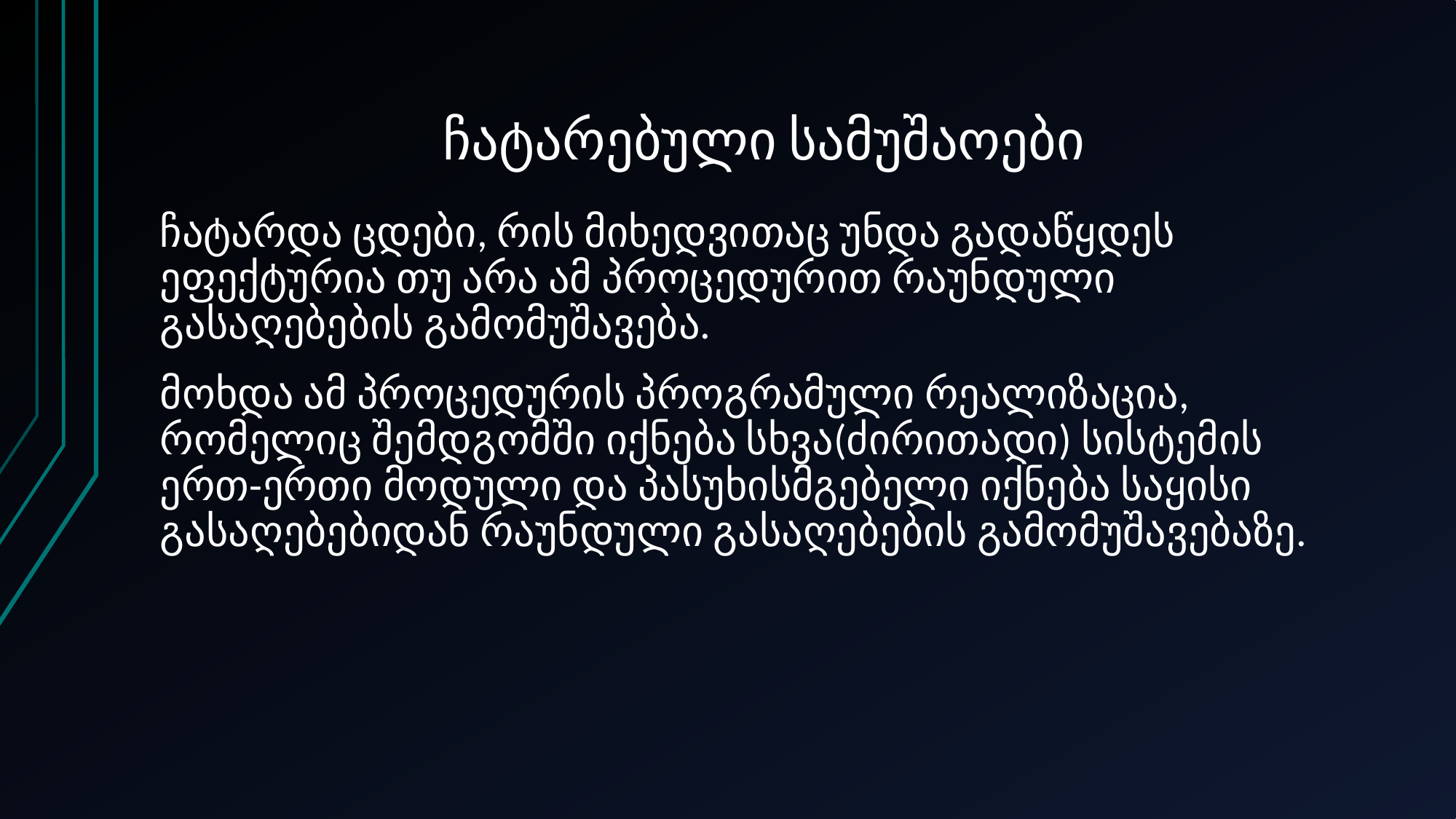

# ჩატარებული სამუშაოები
ჩატარდა ცდები, რის მიხედვითაც უნდა გადაწყდეს ეფექტურია თუ არა ამ პროცედურით რაუნდული გასაღებების გამომუშავება.
მოხდა ამ პროცედურის პროგრამული რეალიზაცია, რომელიც შემდგომში იქნება სხვა(ძირითადი) სისტემის ერთ-ერთი მოდული და პასუხისმგებელი იქნება საყისი გასაღებებიდან რაუნდული გასაღებების გამომუშავებაზე.